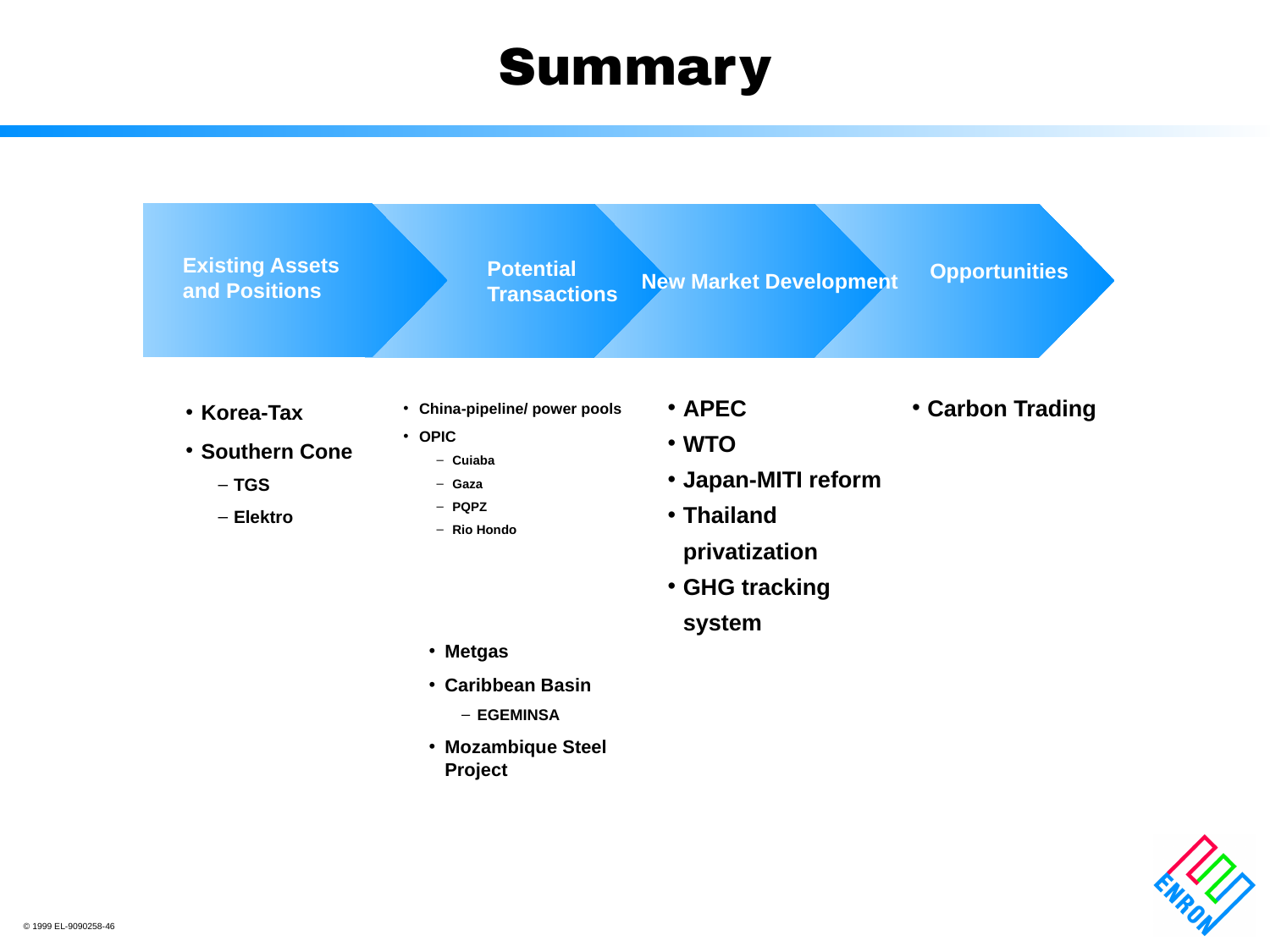

Summary
Opportunities

Potential
Transactions
New Market Development
Existing Assets
and Positions

APEC
WTO
Japan-MITI reform
Thailand privatization
GHG tracking system
Carbon Trading
Korea-Tax
Southern Cone
TGS
Elektro
China-pipeline/ power pools
OPIC
Cuiaba
Gaza
PQPZ
Rio Hondo

Metgas
Caribbean Basin
EGEMINSA
Mozambique Steel Project